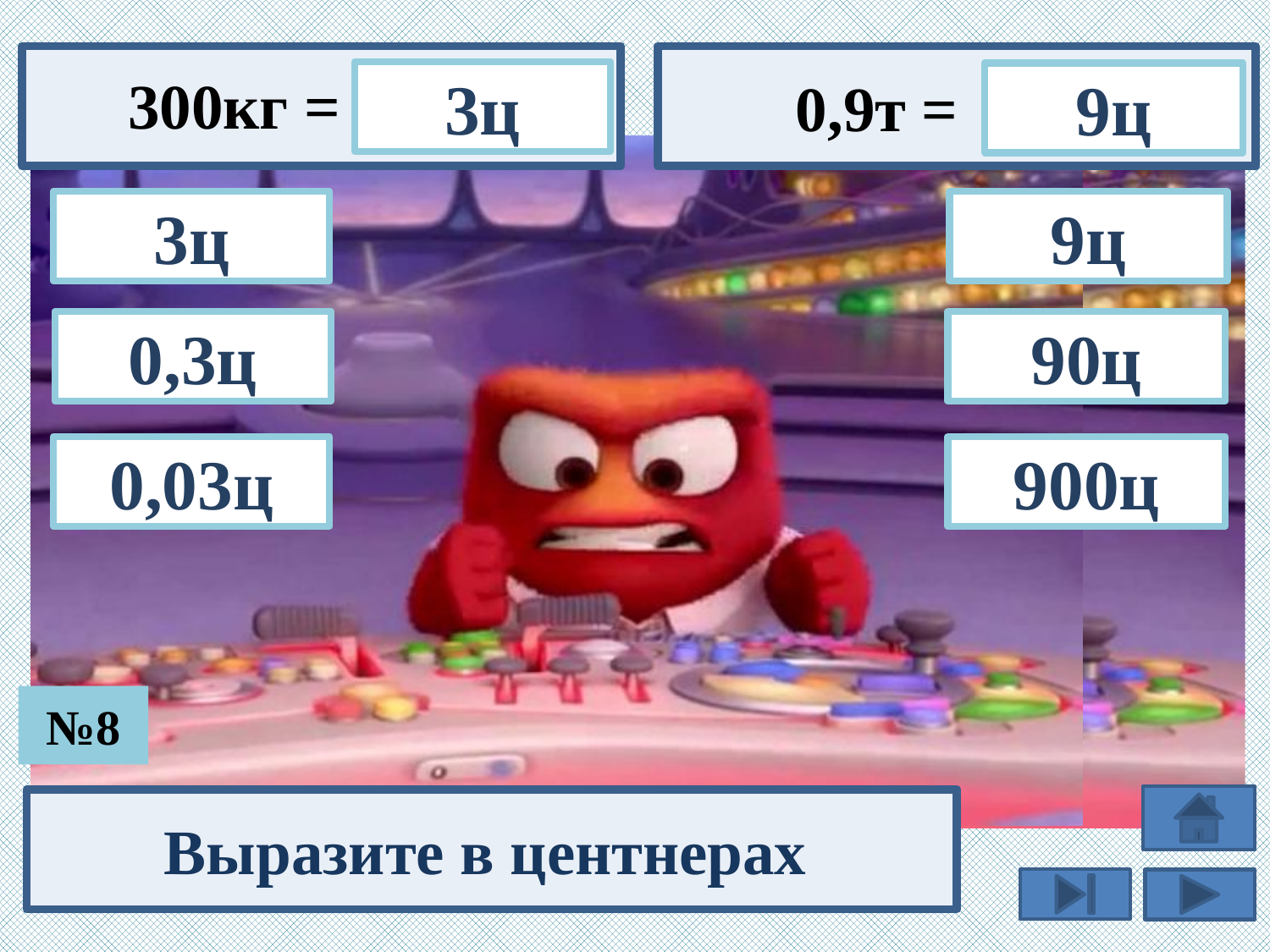

300кг =
         0,9т =
3ц
9ц
9ц
3ц
90ц
0,3ц
0,03ц
900ц
№8

Выразите в центнерах